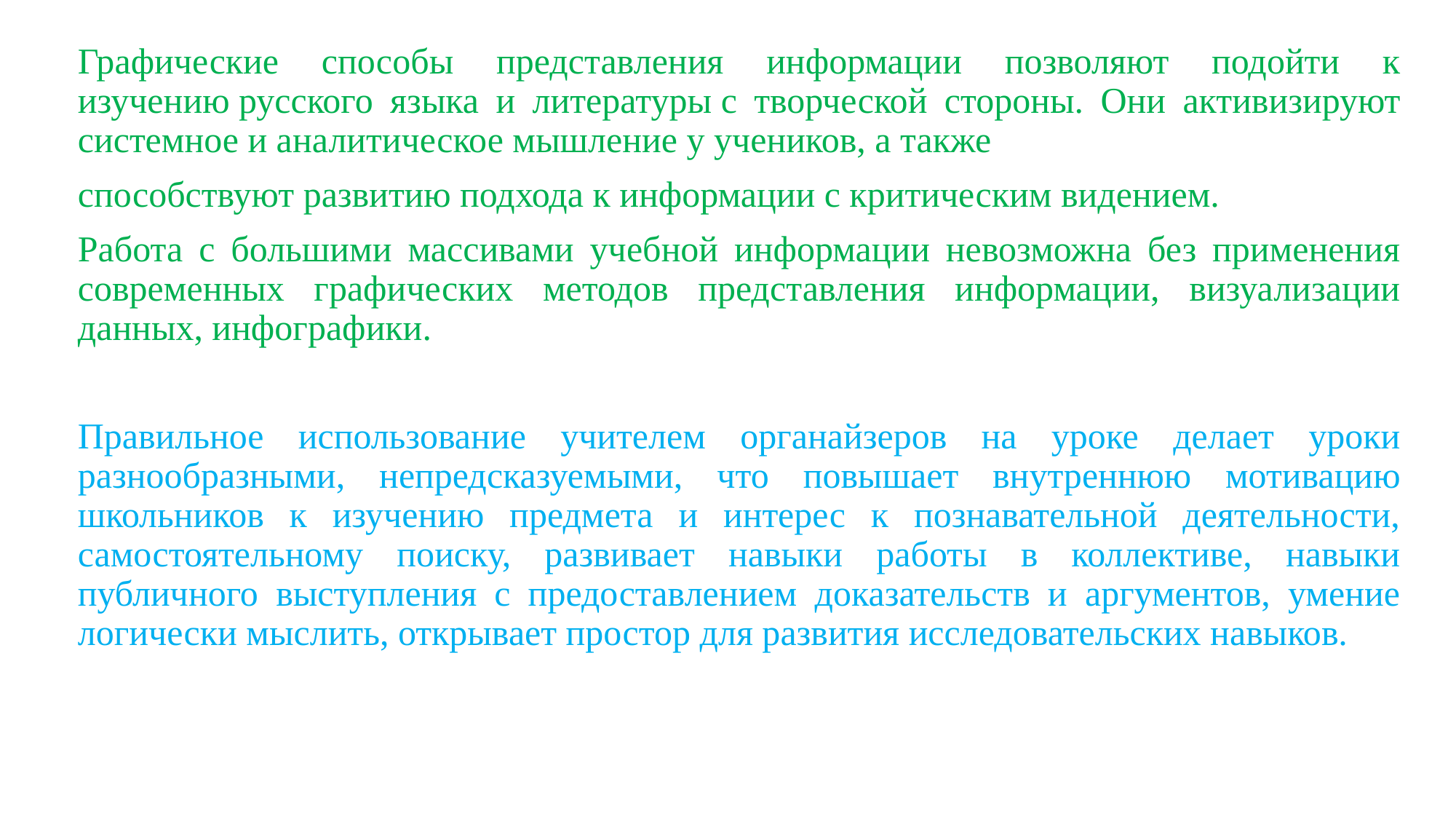

Графические способы представления информации позволяют подойти к изучению русского языка и литературы с творческой стороны. Они активизируют системное и аналитическое мышление у учеников, а также
способствуют развитию подхода к информации с критическим видением.
Работа с большими массивами учебной информации невозможна без применения современных графических методов представления информации, визуализации данных, инфографики.

Правильное использование учителем органайзеров на уроке делает уроки разнообразными, непредсказуемыми, что повышает внутреннюю мотивацию школьников к изучению предмета и интерес к познавательной деятельности, самостоятельному поиску, развивает навыки работы в коллективе, навыки публичного выступления с предоставлением доказательств и аргументов, умение логически мыслить, открывает простор для развития исследовательских навыков.